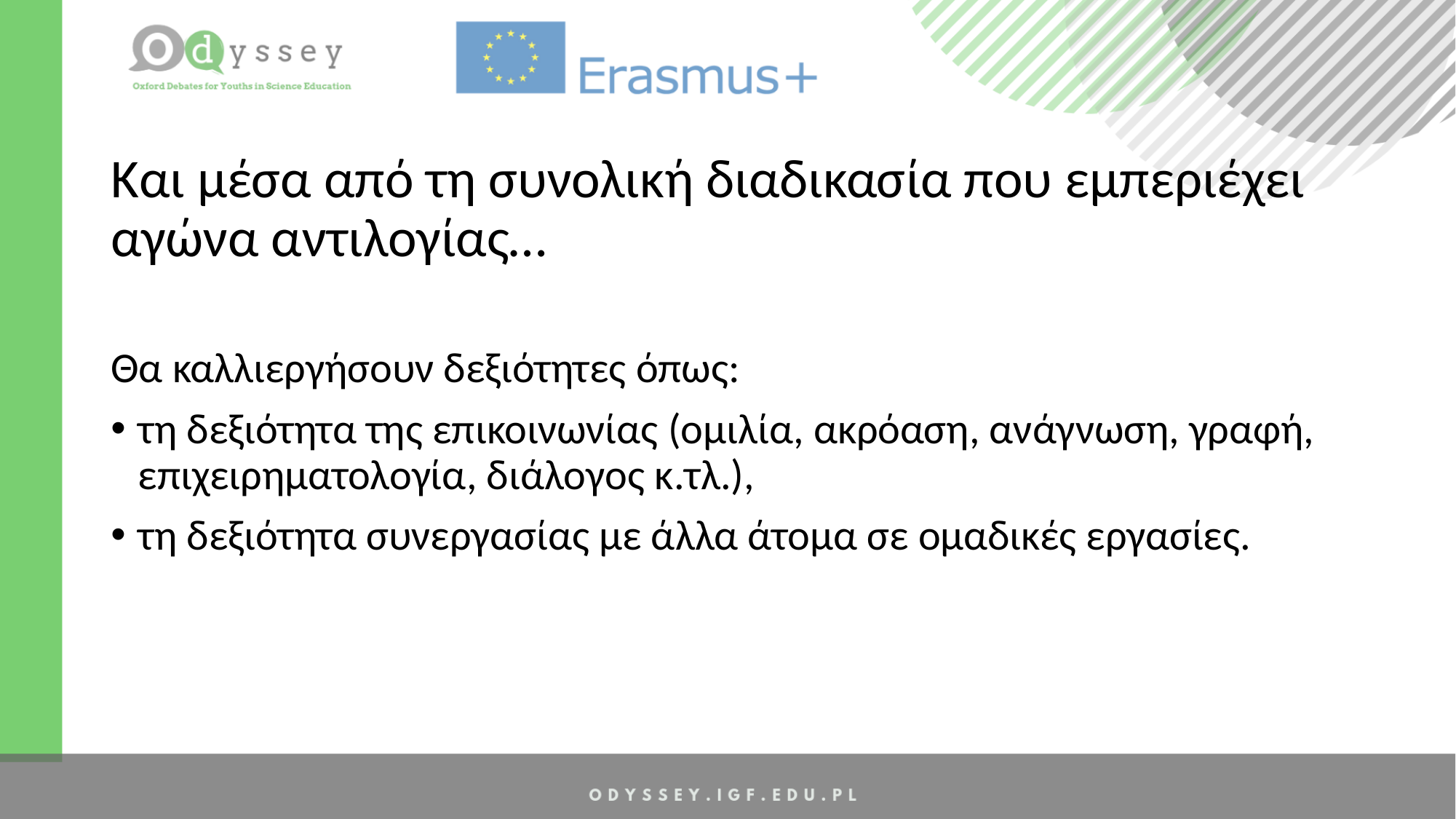

# Και μέσα από τη συνολική διαδικασία που εμπεριέχει αγώνα αντιλογίας…
Θα καλλιεργήσουν δεξιότητες όπως:
τη δεξιότητα της επικοινωνίας (ομιλία, ακρόαση, ανάγνωση, γραφή, επιχειρηματολογία, διάλογος κ.τλ.),
τη δεξιότητα συνεργασίας με άλλα άτομα σε ομαδικές εργασίες.